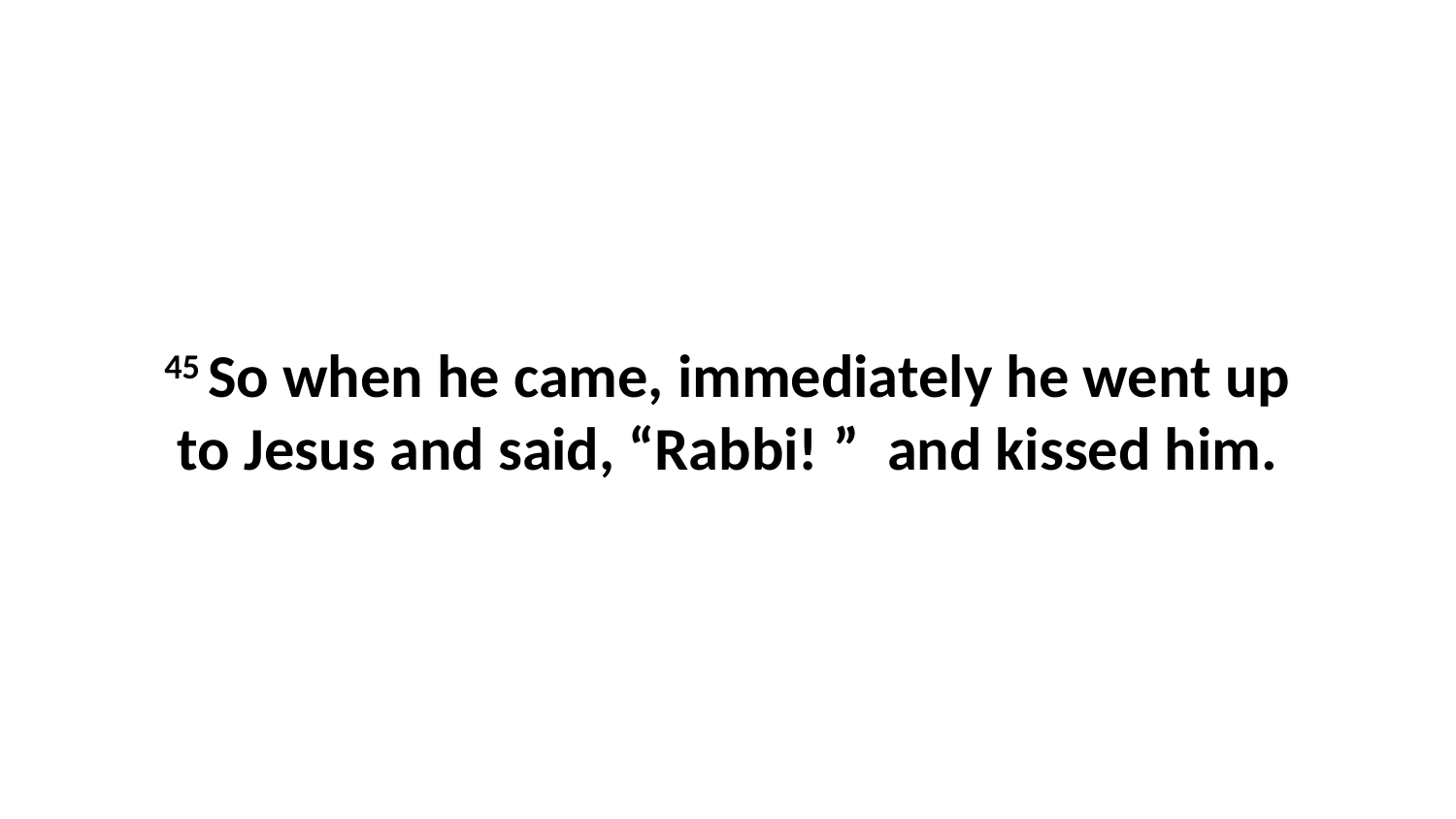

45 So when he came, immediately he went up to Jesus and said, “Rabbi! ”  and kissed him.